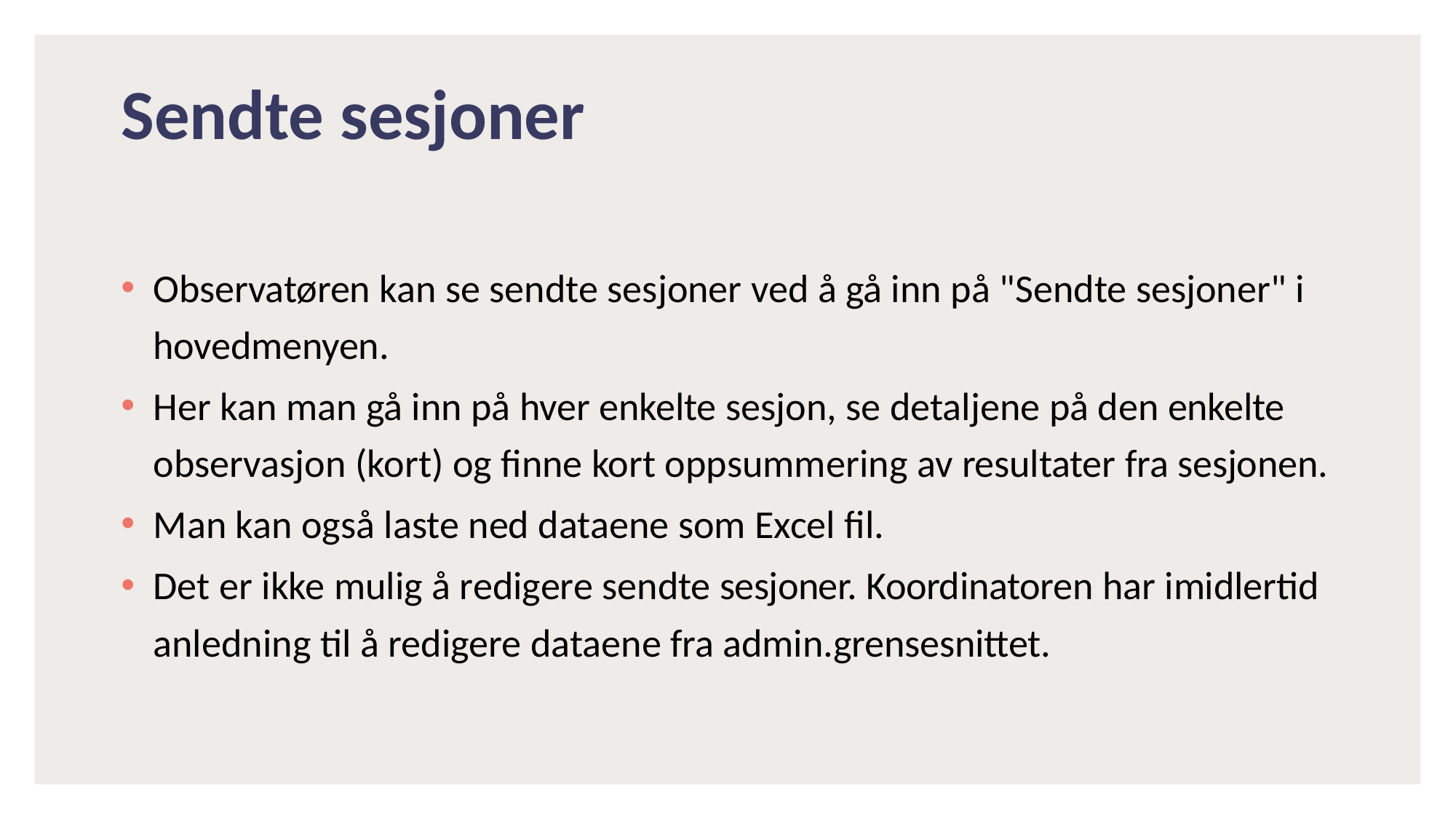

# Sendte sesjoner
Observatøren kan se sendte sesjoner ved å gå inn på "Sendte sesjoner" i hovedmenyen.
Her kan man gå inn på hver enkelte sesjon, se detaljene på den enkelte observasjon (kort) og finne kort oppsummering av resultater fra sesjonen.
Man kan også laste ned dataene som Excel fil.
Det er ikke mulig å redigere sendte sesjoner. Koordinatoren har imidlertid anledning til å redigere dataene fra admin.grensesnittet.